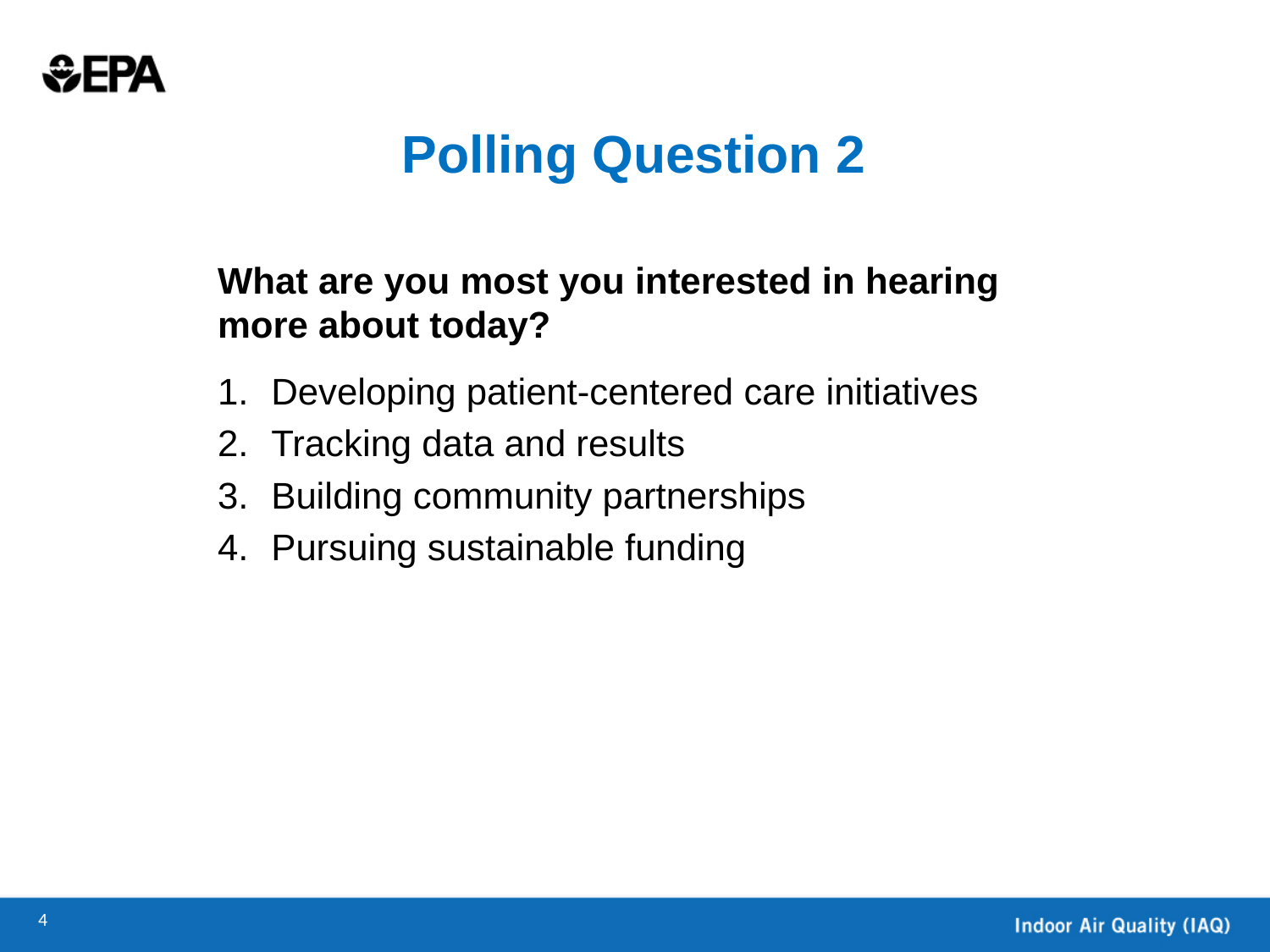

# Polling Question 2
What are you most you interested in hearing more about today?

Developing patient-centered care initiatives
Tracking data and results
Building community partnerships
Pursuing sustainable funding